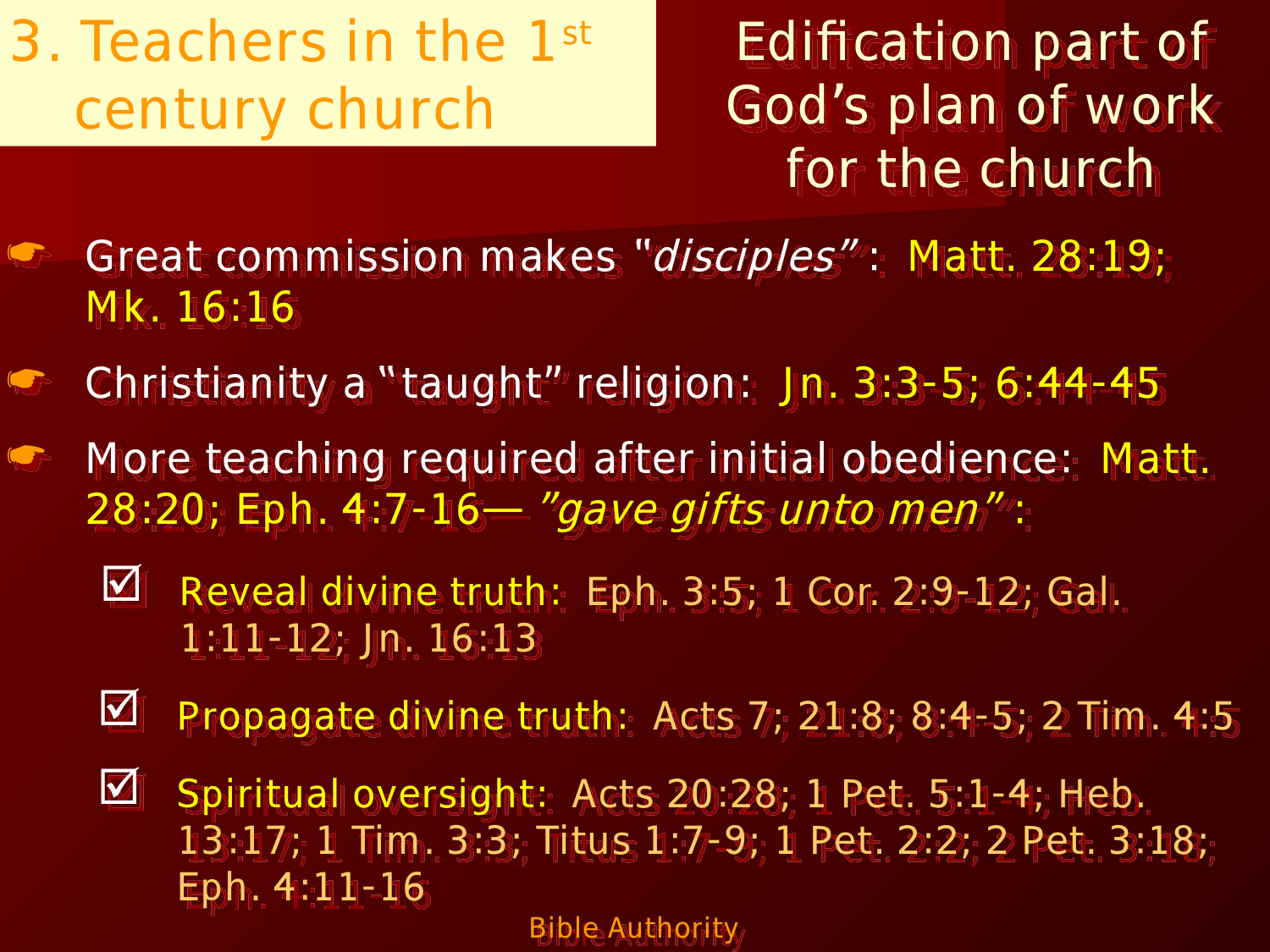

Edification part of
God’s plan of work
for the church
3. Teachers in the 1st century church
Great commission makes “disciples” :  Matt. 28:19; Mk. 16:16
Christianity a “taught” religion:  Jn. 3:3-5; 6:44-45
More teaching required after initial obedience:  Matt. 28:20; Eph. 4:7-16— ”gave gifts unto men” :
Reveal divine truth:  Eph. 3:5; 1 Cor. 2:9-12; Gal. 1:11-12; Jn. 16:13
Propagate divine truth:  Acts 7; 21:8; 8:4-5; 2 Tim. 4:5
Spiritual oversight:  Acts 20:28; 1 Pet. 5:1-4; Heb. 13:17; 1 Tim. 3:3; Titus 1:7-9; 1 Pet. 2:2; 2 Pet. 3:18; Eph. 4:11-16
15
Bible Authority